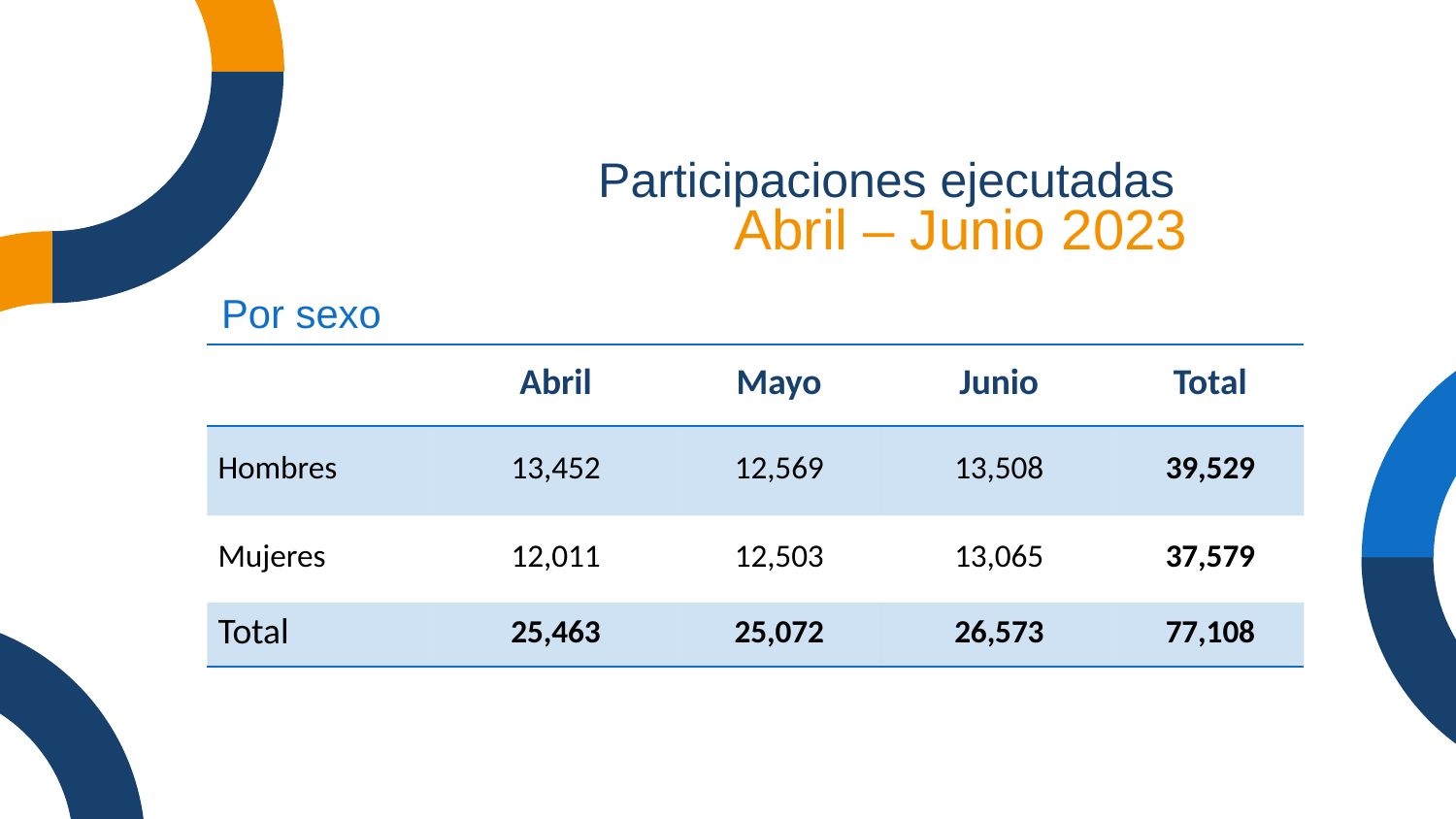

Participaciones ejecutadas
Abril – Junio 2023
Por sexo
|  | Abril | Mayo | Junio | Total |
| --- | --- | --- | --- | --- |
| Hombres | 13,452 | 12,569 | 13,508 | 39,529 |
| Mujeres | 12,011 | 12,503 | 13,065 | 37,579 |
| Total | 25,463 | 25,072 | 26,573 | 77,108 |